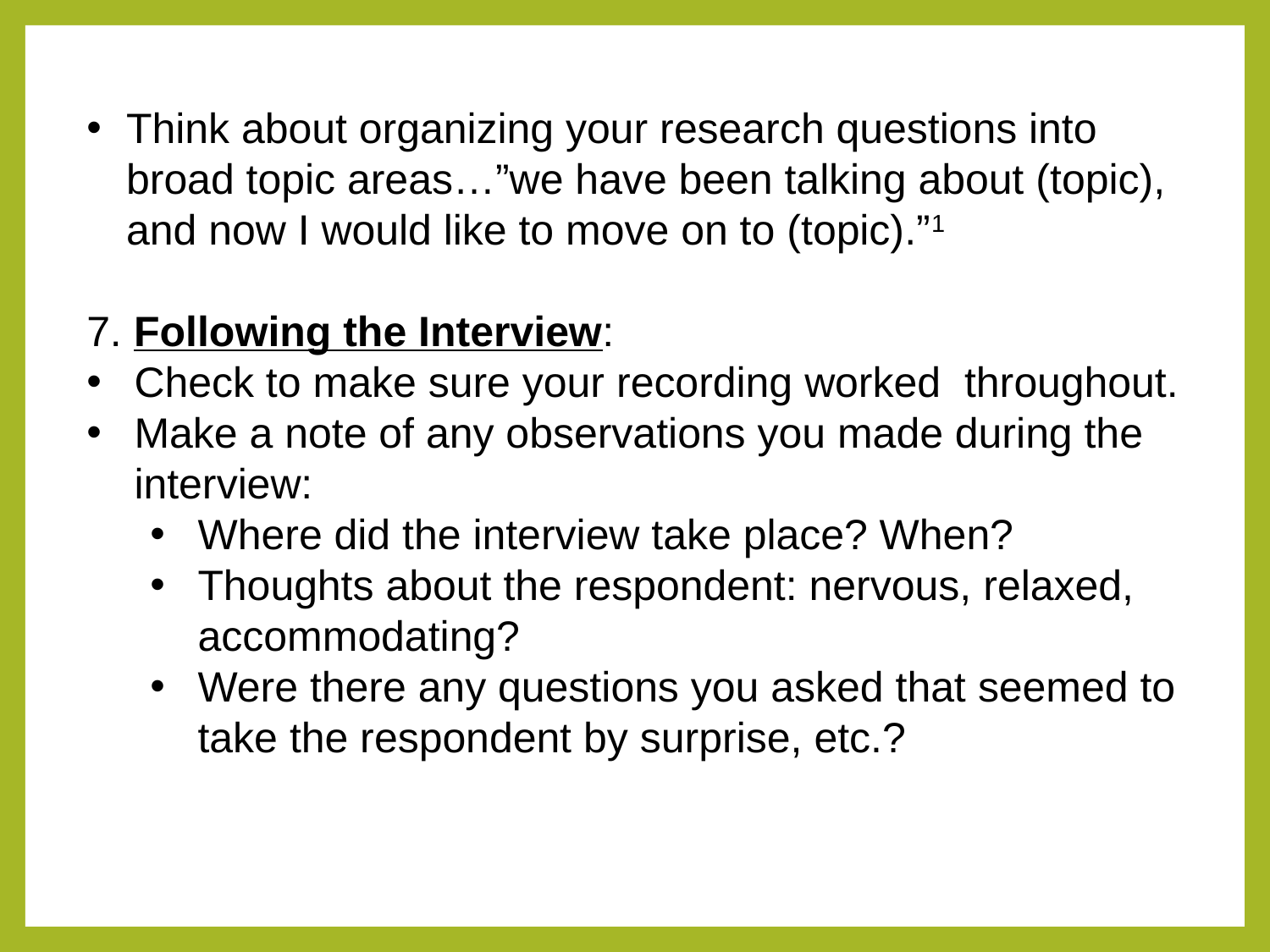

Think about organizing your research questions into broad topic areas…”we have been talking about (topic), and now I would like to move on to (topic).”1

7. Following the Interview:
Check to make sure your recording worked  throughout.
Make a note of any observations you made during the interview:
Where did the interview take place? When?
Thoughts about the respondent: nervous, relaxed, accommodating?
Were there any questions you asked that seemed to take the respondent by surprise, etc.?